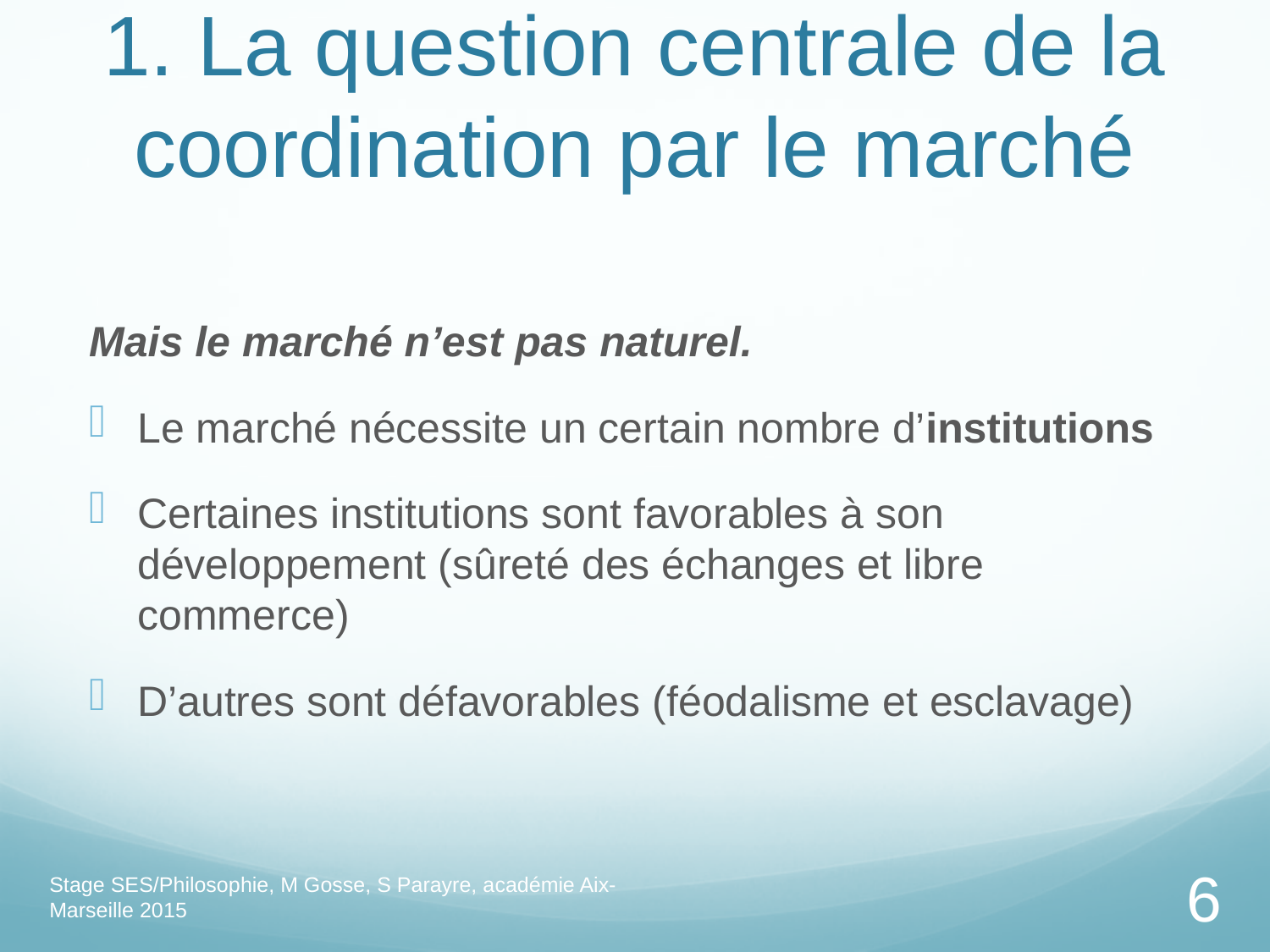

# 1. La question centrale de la coordination par le marché

Mais le marché n’est pas naturel.
Le marché nécessite un certain nombre d’institutions
Certaines institutions sont favorables à son développement (sûreté des échanges et libre commerce)
D’autres sont défavorables (féodalisme et esclavage)
Stage SES/Philosophie, M Gosse, S Parayre, académie Aix-Marseille 2015
6